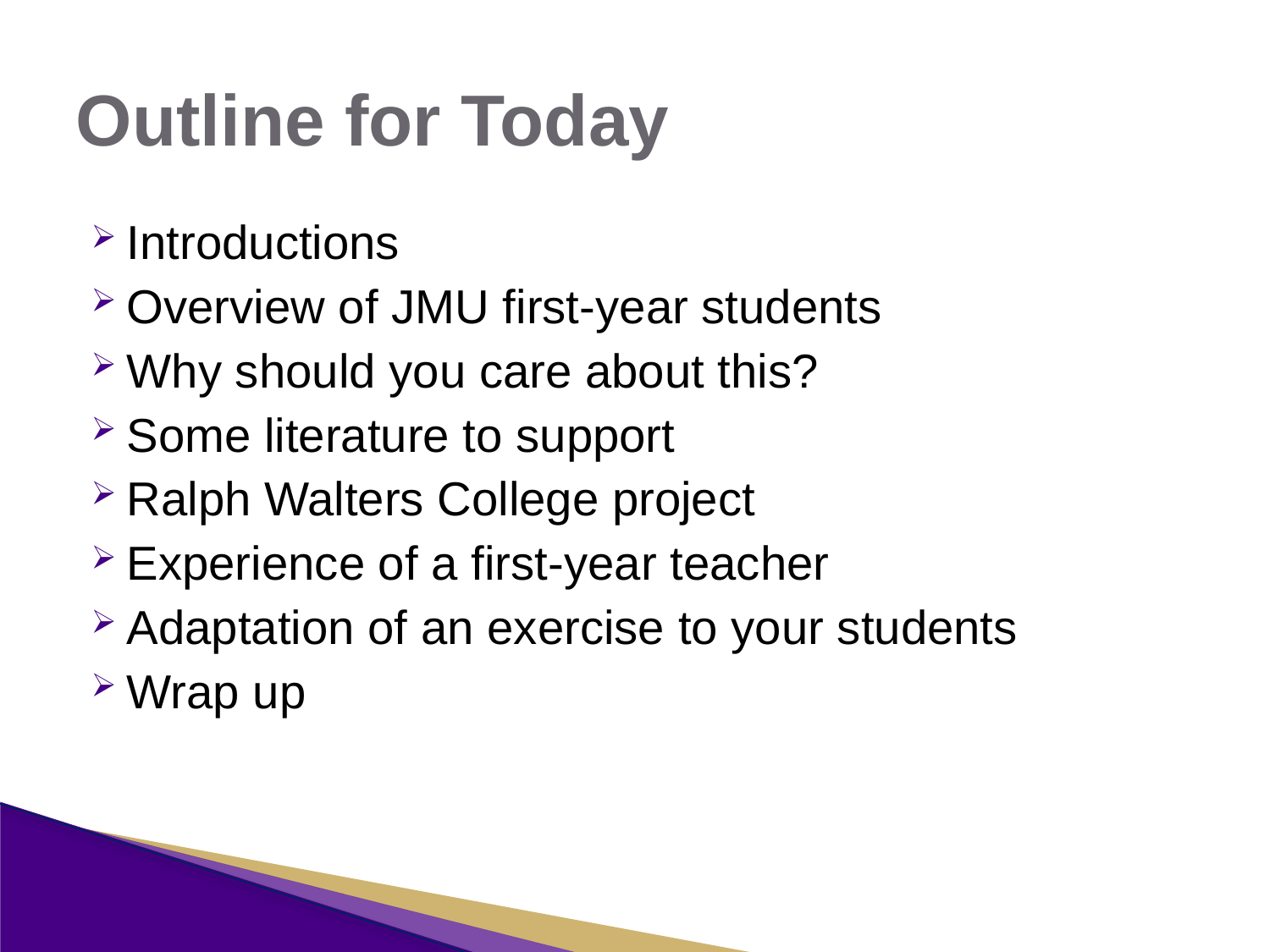

# Outline for Today
Introductions
Overview of JMU first-year students
Why should you care about this?
Some literature to support
Ralph Walters College project
Experience of a first-year teacher
Adaptation of an exercise to your students
Wrap up